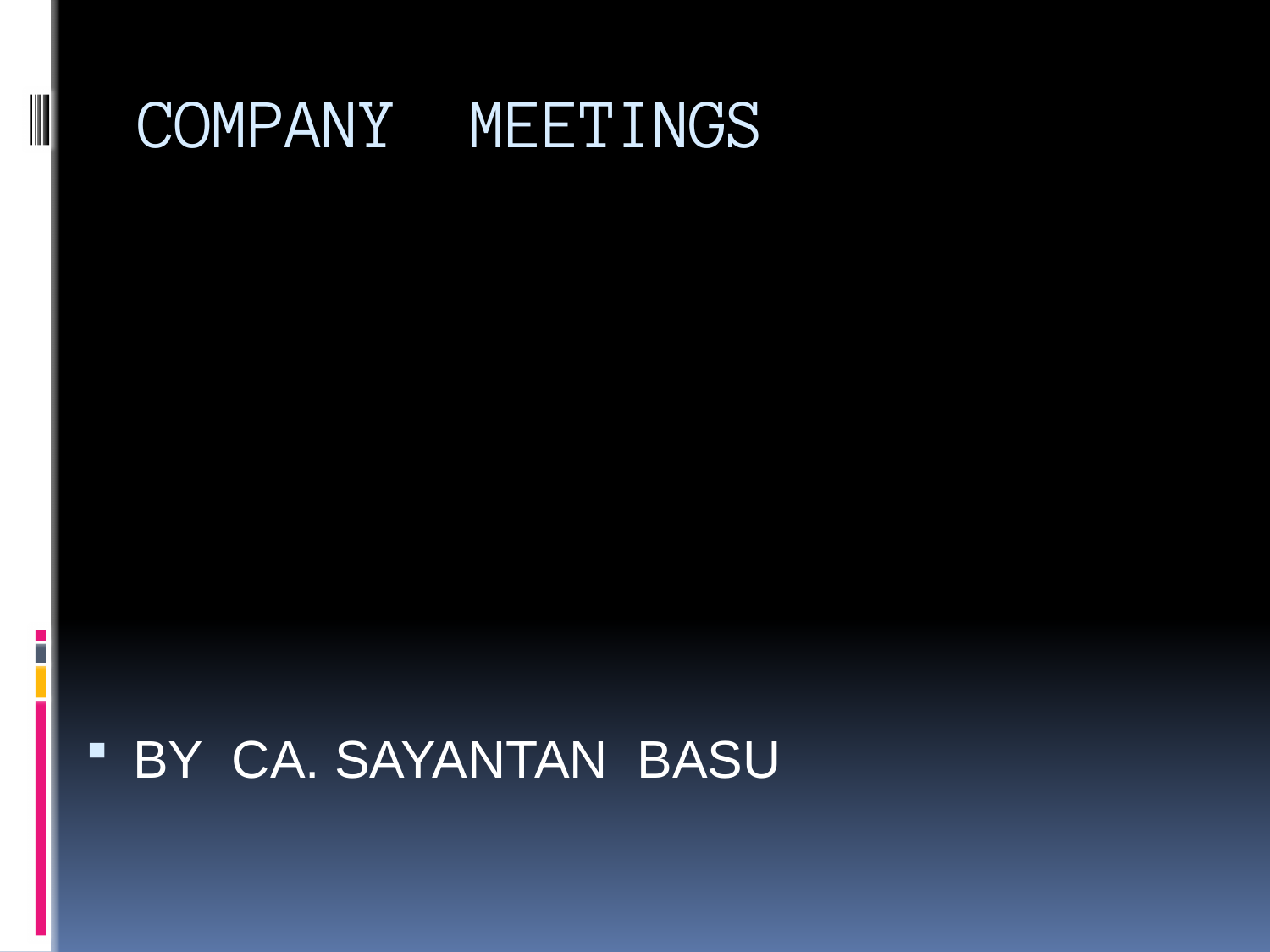

# COMPANY  MEETINGS
BY  CA. SAYANTAN  BASU